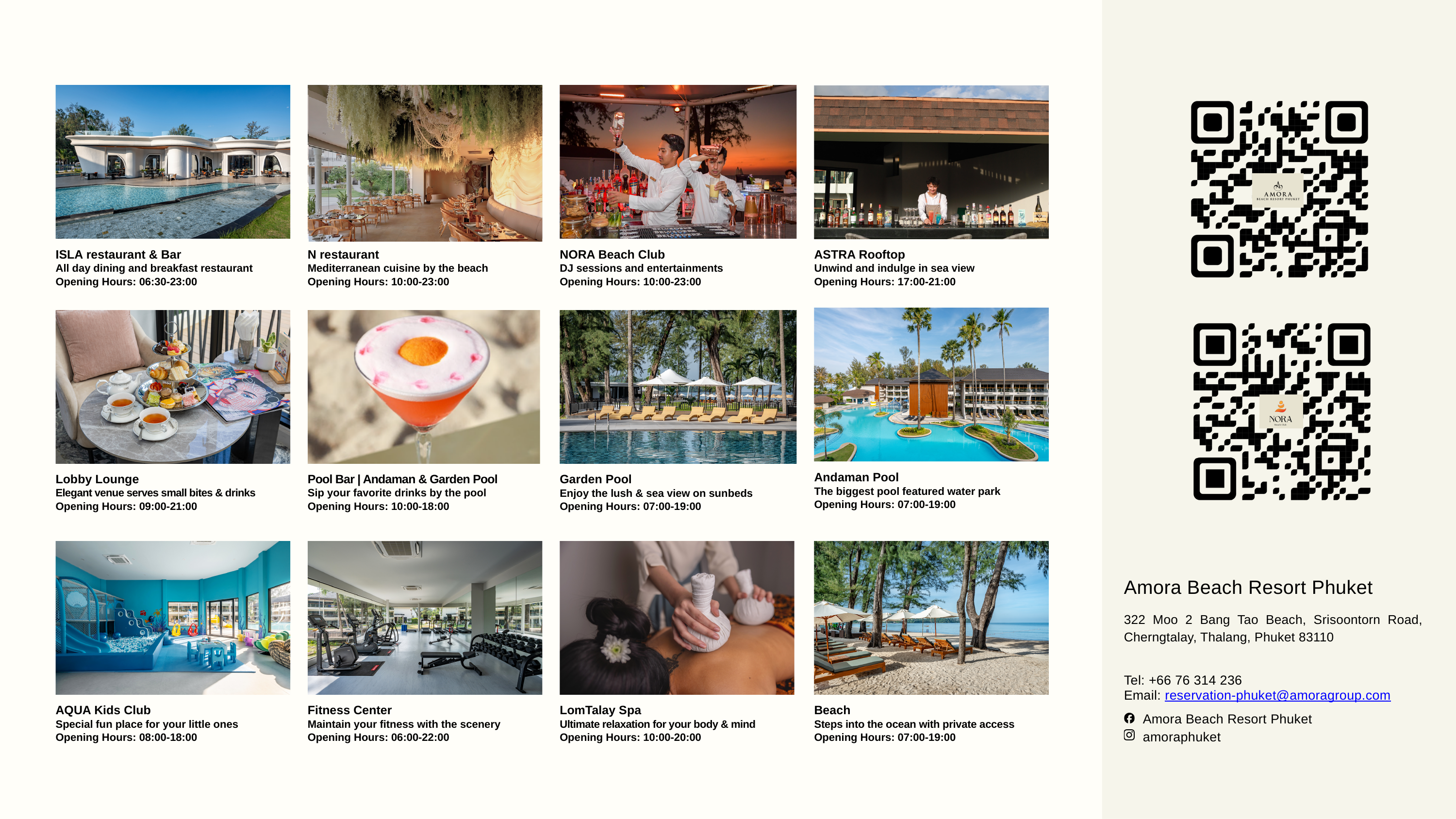

ISLA restaurant & Bar
All day dining and breakfast restaurant
Opening Hours: 06:30-23:00
N restaurant
Mediterranean cuisine by the beach
Opening Hours: 10:00-23:00
NORA Beach Club
DJ sessions and entertainments
Opening Hours: 10:00-23:00
ASTRA Rooftop
Unwind and indulge in sea view
Opening Hours: 17:00-21:00

Andaman Pool
The biggest pool featured water park
Opening Hours: 07:00-19:00
Lobby Lounge
Elegant venue serves small bites & drinks
Opening Hours: 09:00-21:00
Pool Bar | Andaman & Garden Pool
Sip your favorite drinks by the pool
Opening Hours: 10:00-18:00
Garden Pool
Enjoy the lush & sea view on sunbeds
Opening Hours: 07:00-19:00

Amora Beach Resort Phuket

322 Moo 2 Bang Tao Beach, Srisoontorn Road,  Cherngtalay, Thalang, Phuket 83110
Tel: +66 76 314 236
Email: reservation-phuket@amoragroup.com
AQUA Kids Club
Special fun place for your little ones
Opening Hours: 08:00-18:00
Fitness Center
Maintain your fitness with the scenery
Opening Hours: 06:00-22:00
LomTalay Spa
Ultimate relaxation for your body & mind
Opening Hours: 10:00-20:00
Beach
Steps into the ocean with private access
Opening Hours: 07:00-19:00
Amora Beach Resort Phuket
amoraphuket